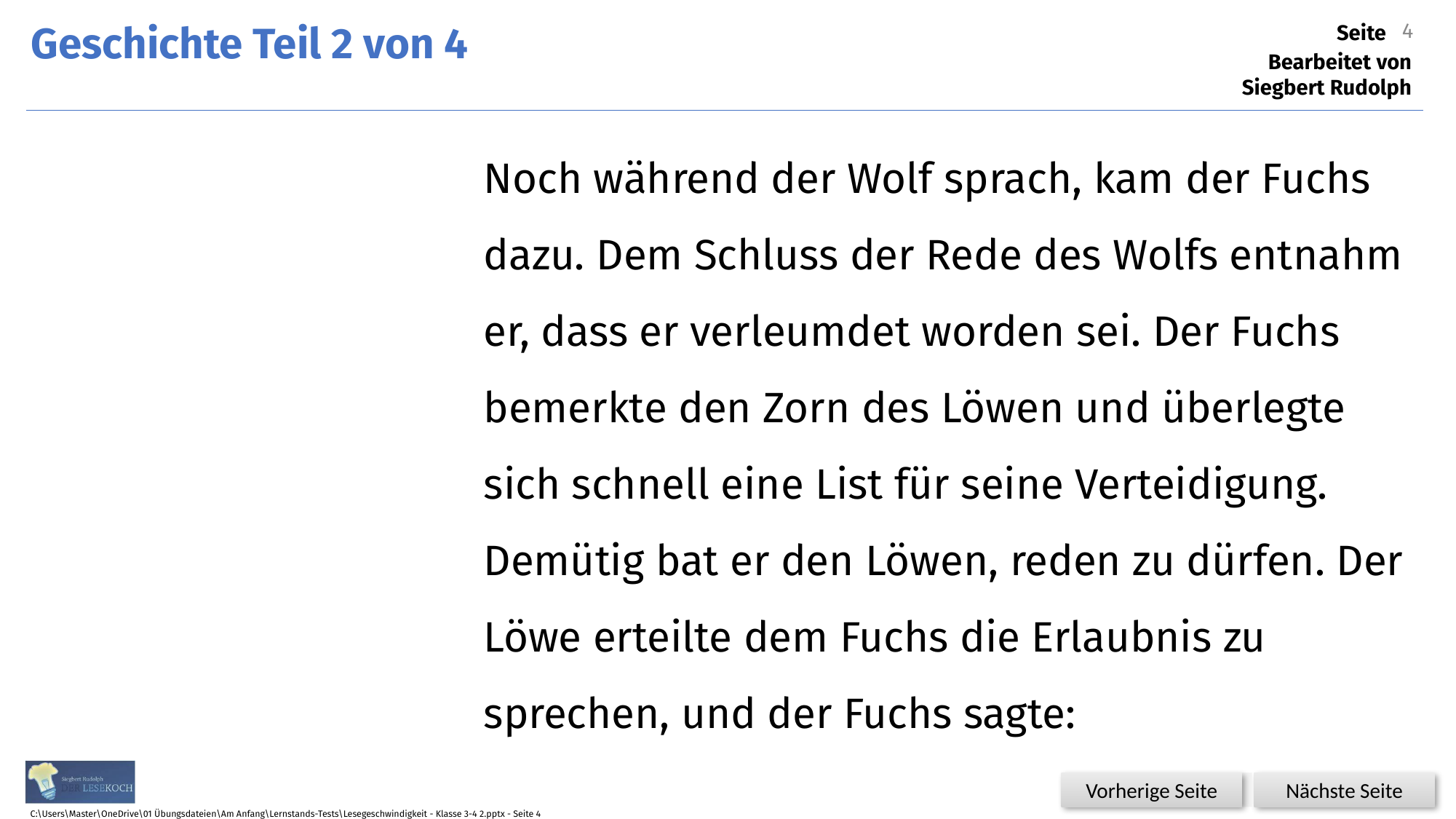

4
Geschichte Teil 2 von 4
Noch während der Wolf sprach, kam der Fuchs dazu. Dem Schluss der Rede des Wolfs entnahm er, dass er verleumdet worden sei. Der Fuchs bemerkte den Zorn des Löwen und überlegte sich schnell eine List für seine Verteidigung. Demütig bat er den Löwen, reden zu dürfen. Der Löwe erteilte dem Fuchs die Erlaubnis zu sprechen, und der Fuchs sagte:
C:\Users\Master\OneDrive\01 Übungsdateien\Am Anfang\Lernstands-Tests\Lesegeschwindigkeit - Klasse 3-4 2.pptx - Seite 4